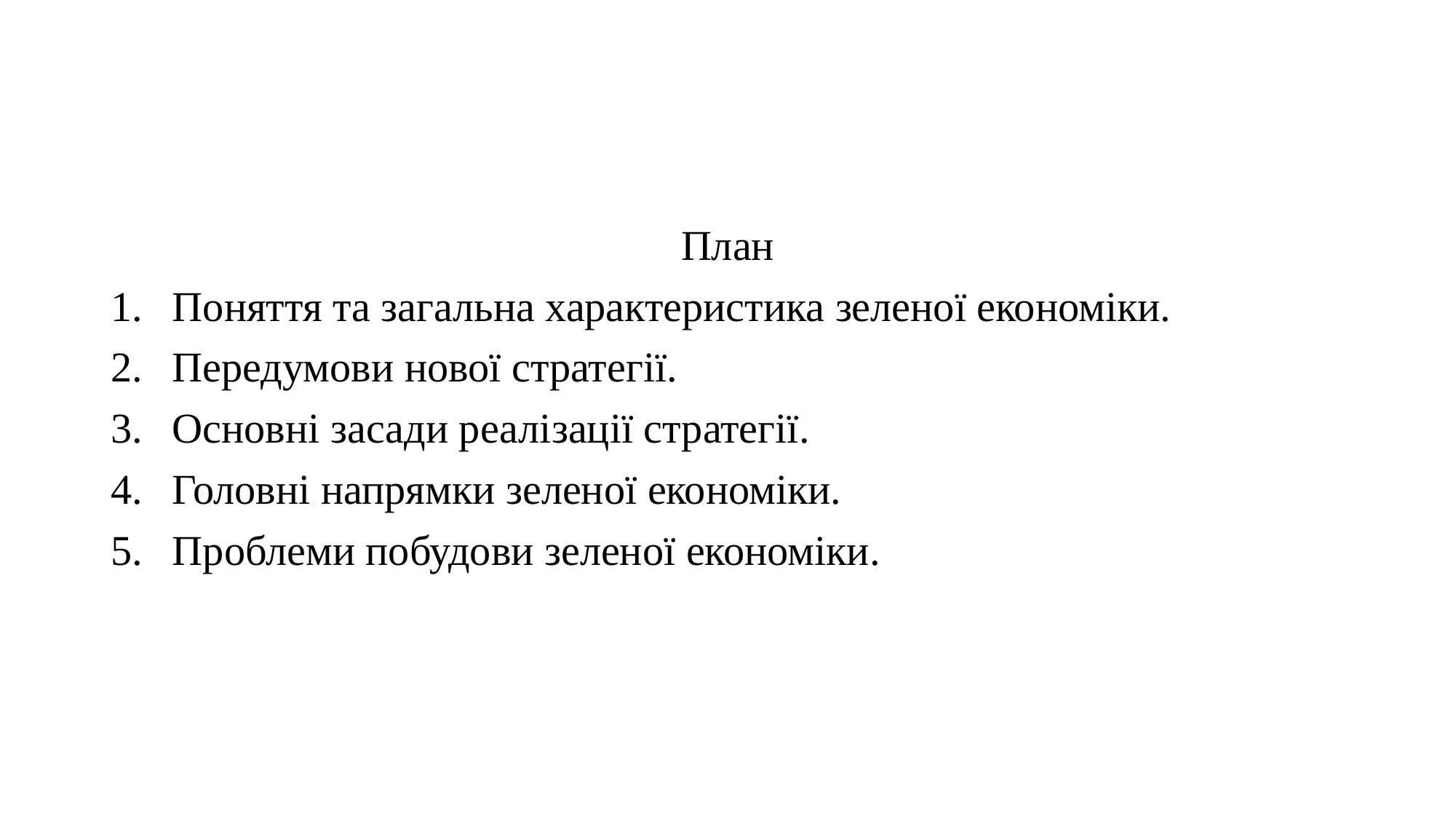

План
Поняття та загальна характеристика зеленої економіки.
Передумови нової стратегії.
Основні засади реалізації стратегії.
Головні напрямки зеленої економіки.
Проблеми побудови зеленої економіки.